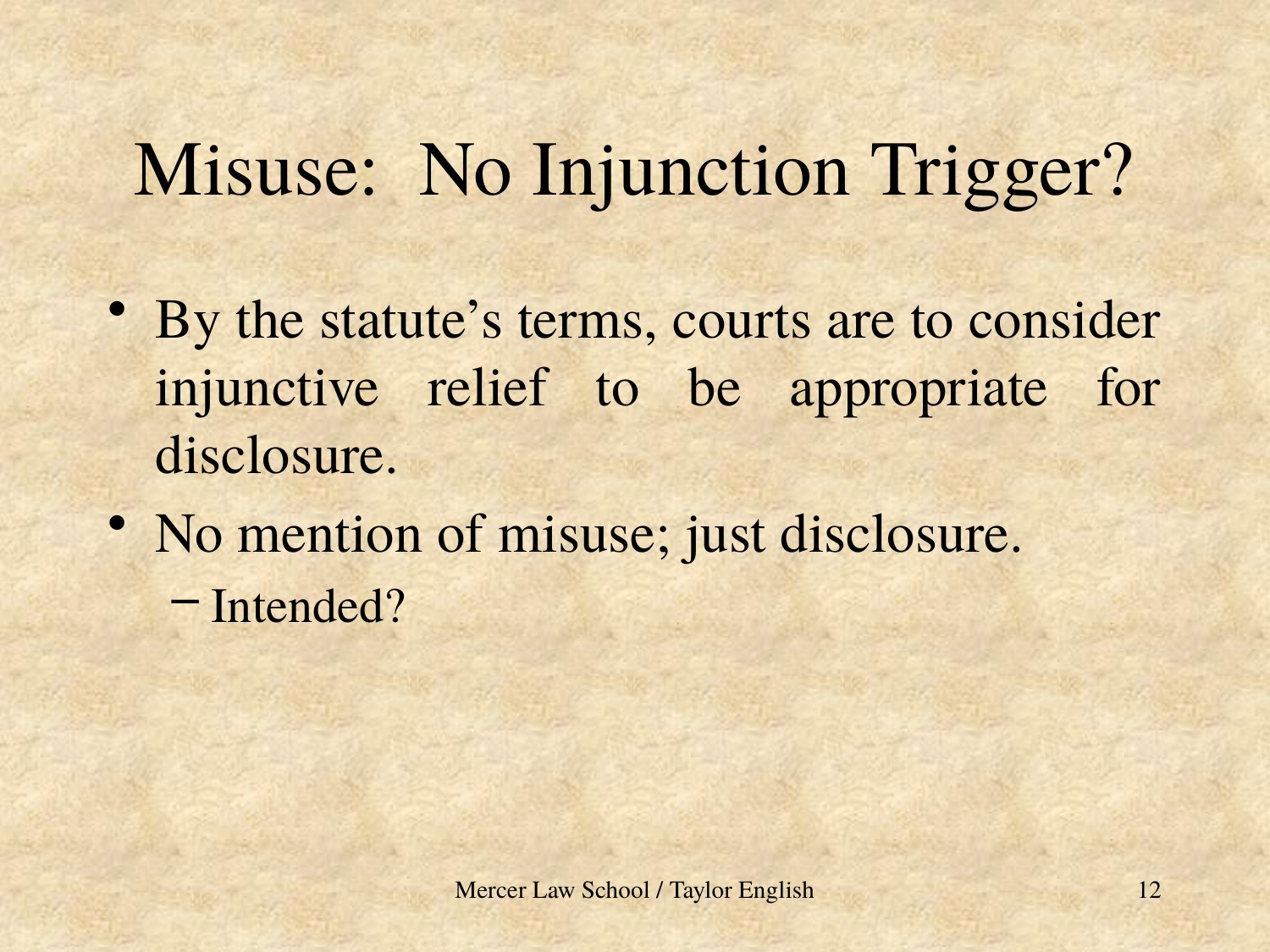

# Misuse:  No Injunction Trigger?
By the statute’s terms, courts are to consider injunctive relief to be appropriate for disclosure.
No mention of misuse; just disclosure.
Intended?
Mercer Law School / Taylor English
12